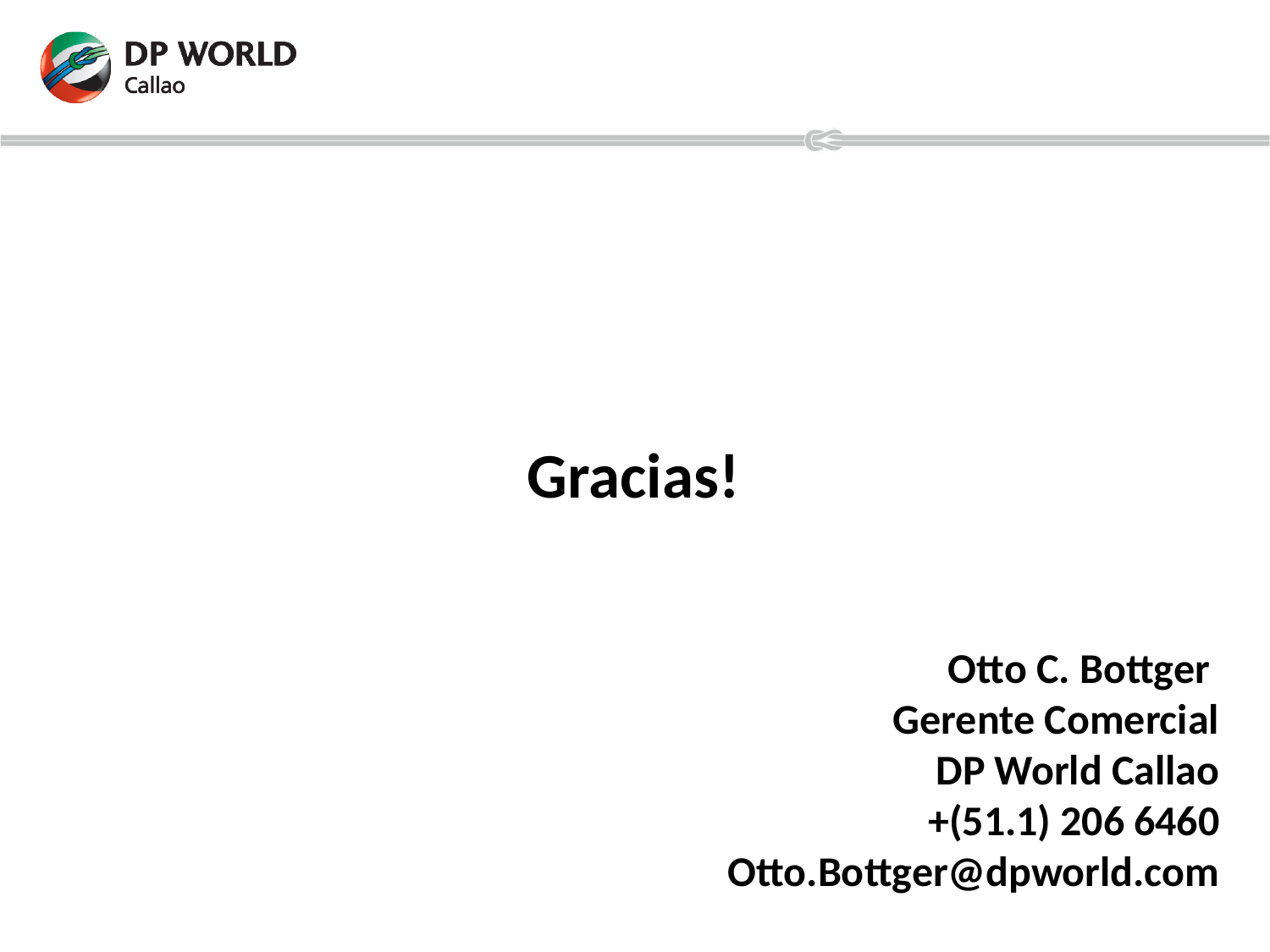

Gracias!
Otto C. Bottger
Gerente Comercial
DP World Callao
+(51.1) 206 6460
Otto.Bottger@dpworld.com